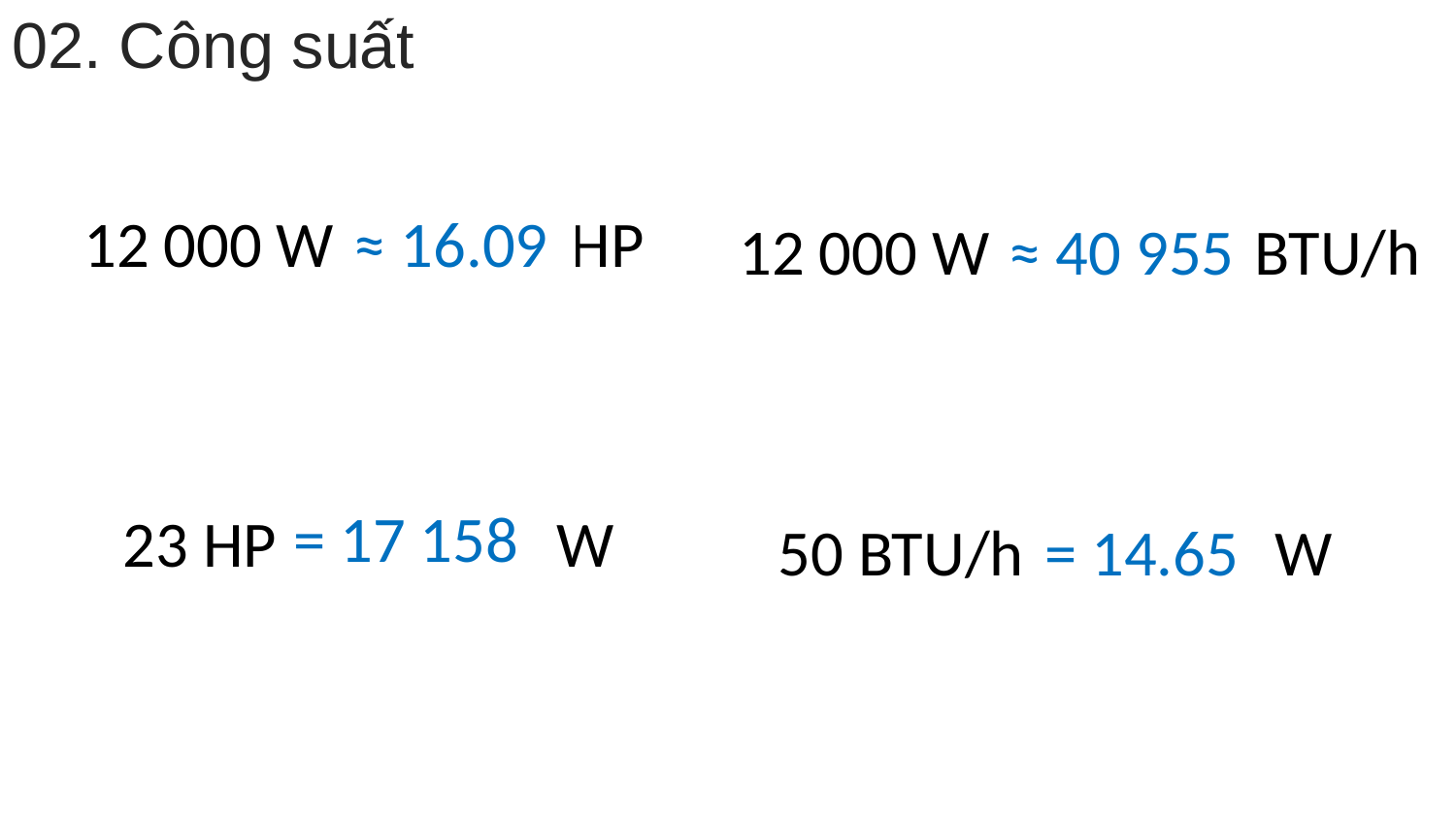

02. Công suất
≈ 16.09
12 000 W =             HP
≈ 40 955
12 000 W =               BTU/h
= 17 158
23 HP =                W
50 BTU/h =              W
= 14.65